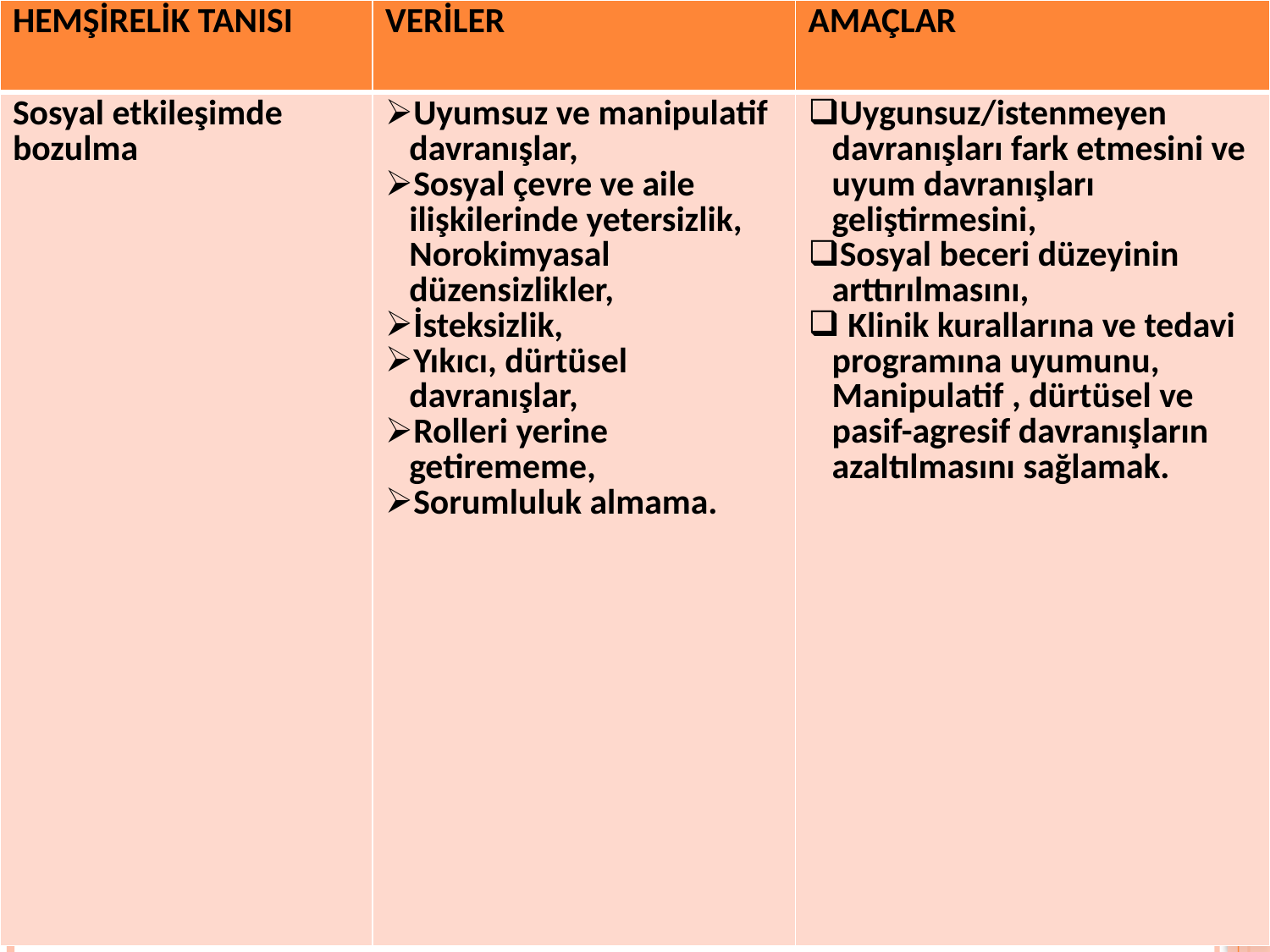

| HEMŞİRELİK TANISI | VERİLER | AMAÇLAR |
| --- | --- | --- |
| Sosyal etkileşimde bozulma | Uyumsuz ve manipulatif davranışlar, Sosyal çevre ve aile ilişkilerinde yetersizlik, Norokimyasal düzensizlikler, İsteksizlik, Yıkıcı, dürtüsel davranışlar, Rolleri yerine getirememe, Sorumluluk almama. | Uygunsuz/istenmeyen davranışları fark etmesini ve uyum davranışları geliştirmesini, Sosyal beceri düzeyinin arttırılmasını, Klinik kurallarına ve tedavi programına uyumunu, Manipulatif , dürtüsel ve pasif-agresif davranışların azaltılmasını sağlamak. |